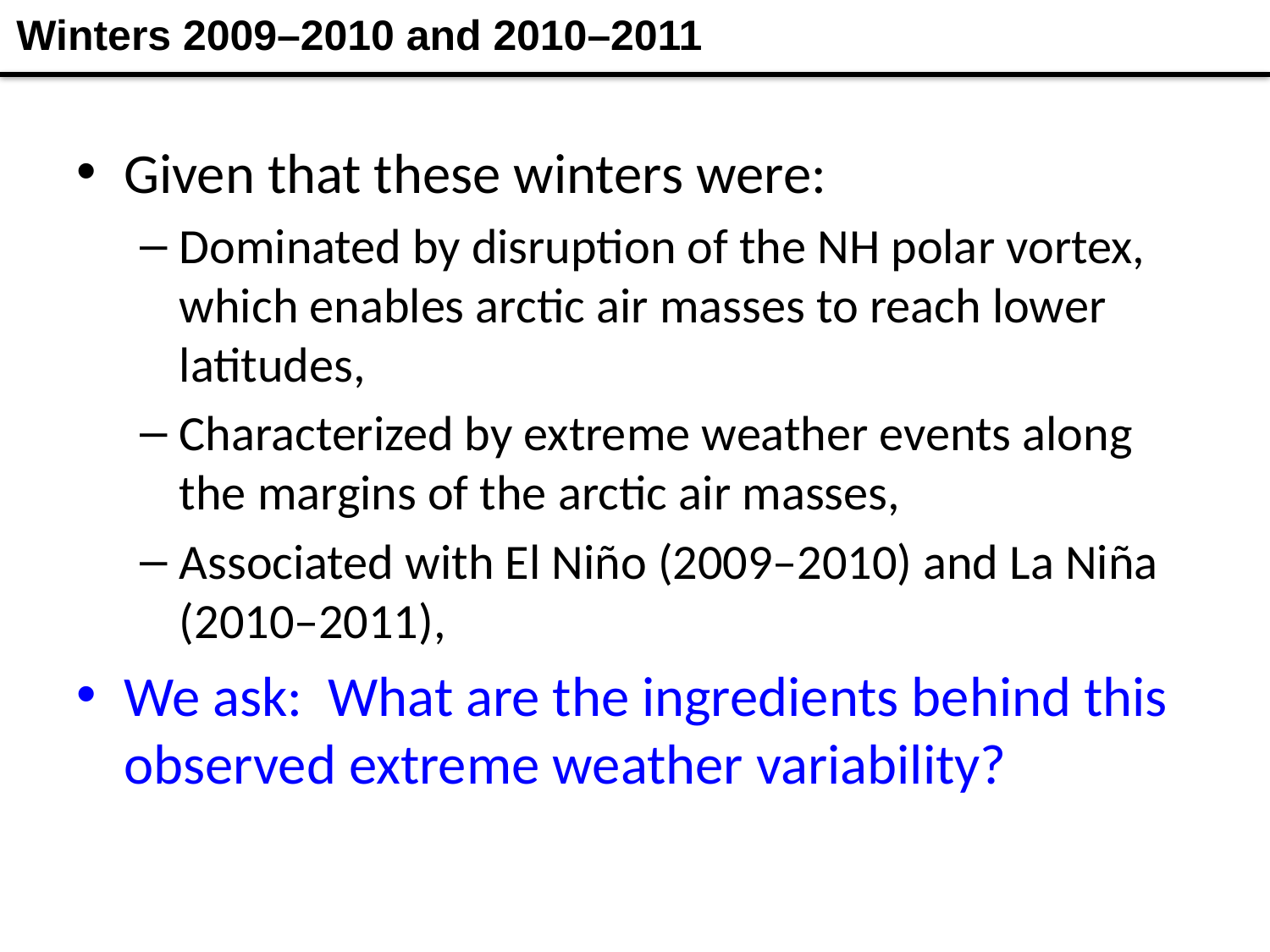

Winters 2009–2010 and 2010–2011

Given that these winters were:
Dominated by disruption of the NH polar vortex, which enables arctic air masses to reach lower latitudes,
Characterized by extreme weather events along the margins of the arctic air masses,
Associated with El Niño (2009–2010) and La Niña (2010–2011),
We ask:  What are the ingredients behind this observed extreme weather variability?